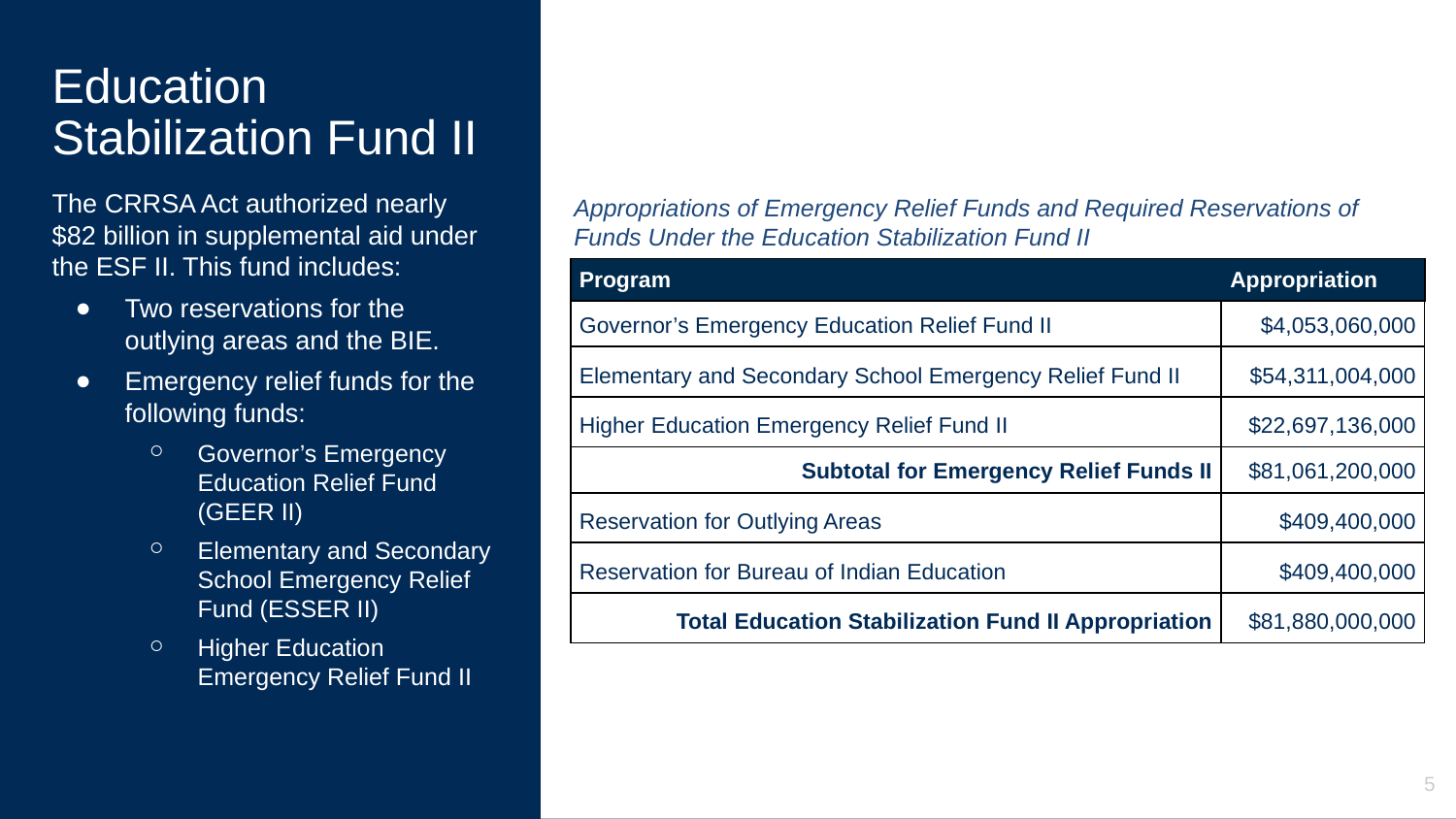

# Education Stabilization Fund II
The CRRSA Act authorized nearly $82 billion in supplemental aid under the ESF II. This fund includes:
Two reservations for the outlying areas and the BIE.
Emergency relief funds for the following funds:
Governor’s Emergency Education Relief Fund (GEER II)
Elementary and Secondary School Emergency Relief Fund (ESSER II)
Higher Education Emergency Relief Fund II
Appropriations of Emergency Relief Funds and Required Reservations of Funds Under the Education Stabilization Fund II
| Program | Appropriation |
| --- | --- |
| Governor’s Emergency Education Relief Fund II | $4,053,060,000 |
| Elementary and Secondary School Emergency Relief Fund II | $54,311,004,000 |
| Higher Education Emergency Relief Fund II | $22,697,136,000 |
| Subtotal for Emergency Relief Funds II | $81,061,200,000 |
| Reservation for Outlying Areas | $409,400,000 |
| Reservation for Bureau of Indian Education | $409,400,000 |
| Total Education Stabilization Fund II Appropriation | $81,880,000,000 |
5